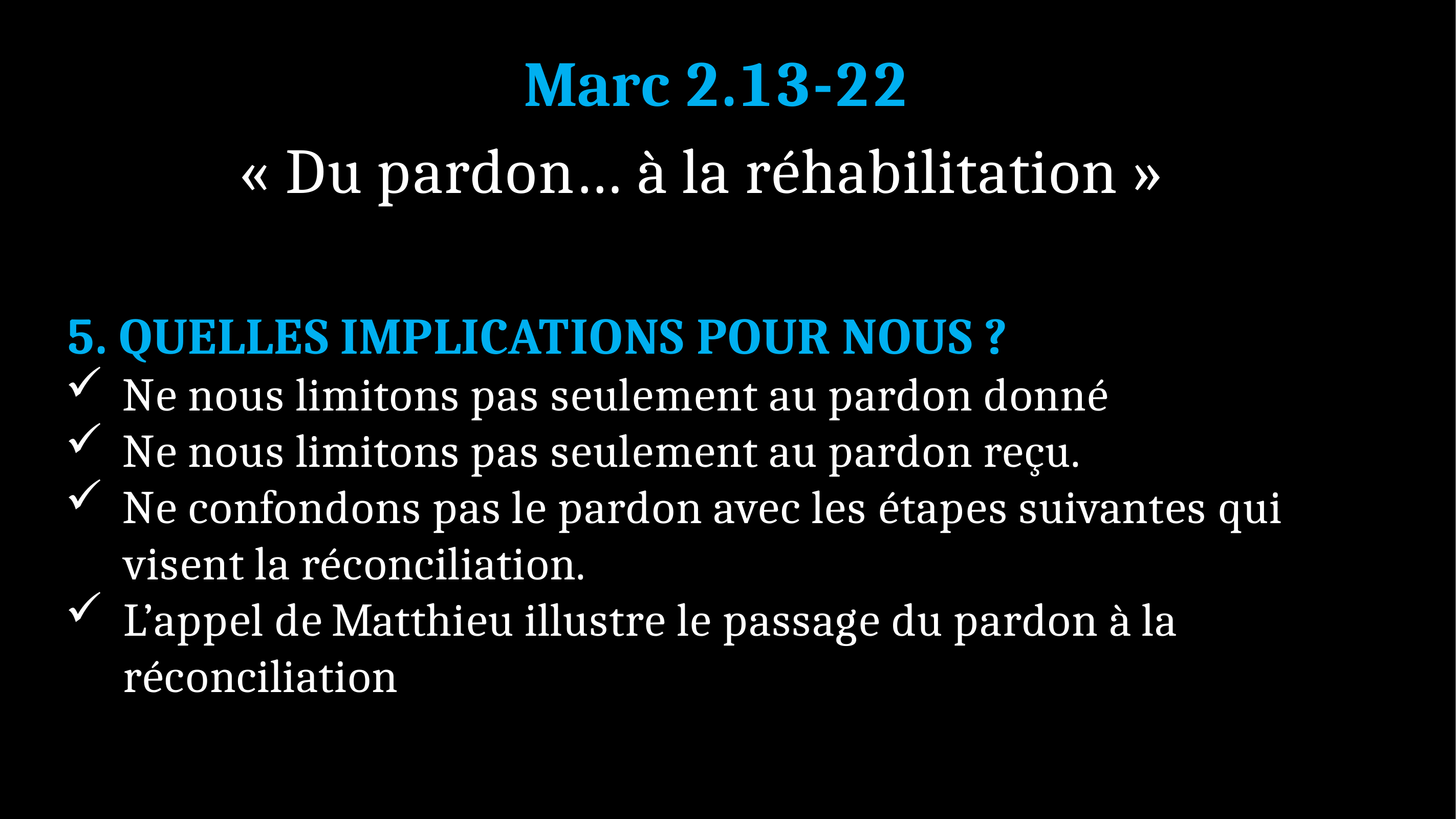

Marc 2.13-22
« Du pardon… à la réhabilitation »
QUELLES IMPLICATIONS POUR NOUS ?
Ne nous limitons pas seulement au pardon donné
Ne nous limitons pas seulement au pardon reçu.
Ne confondons pas le pardon avec les étapes suivantes qui visent la réconciliation.
L’appel de Matthieu illustre le passage du pardon à la réconciliation